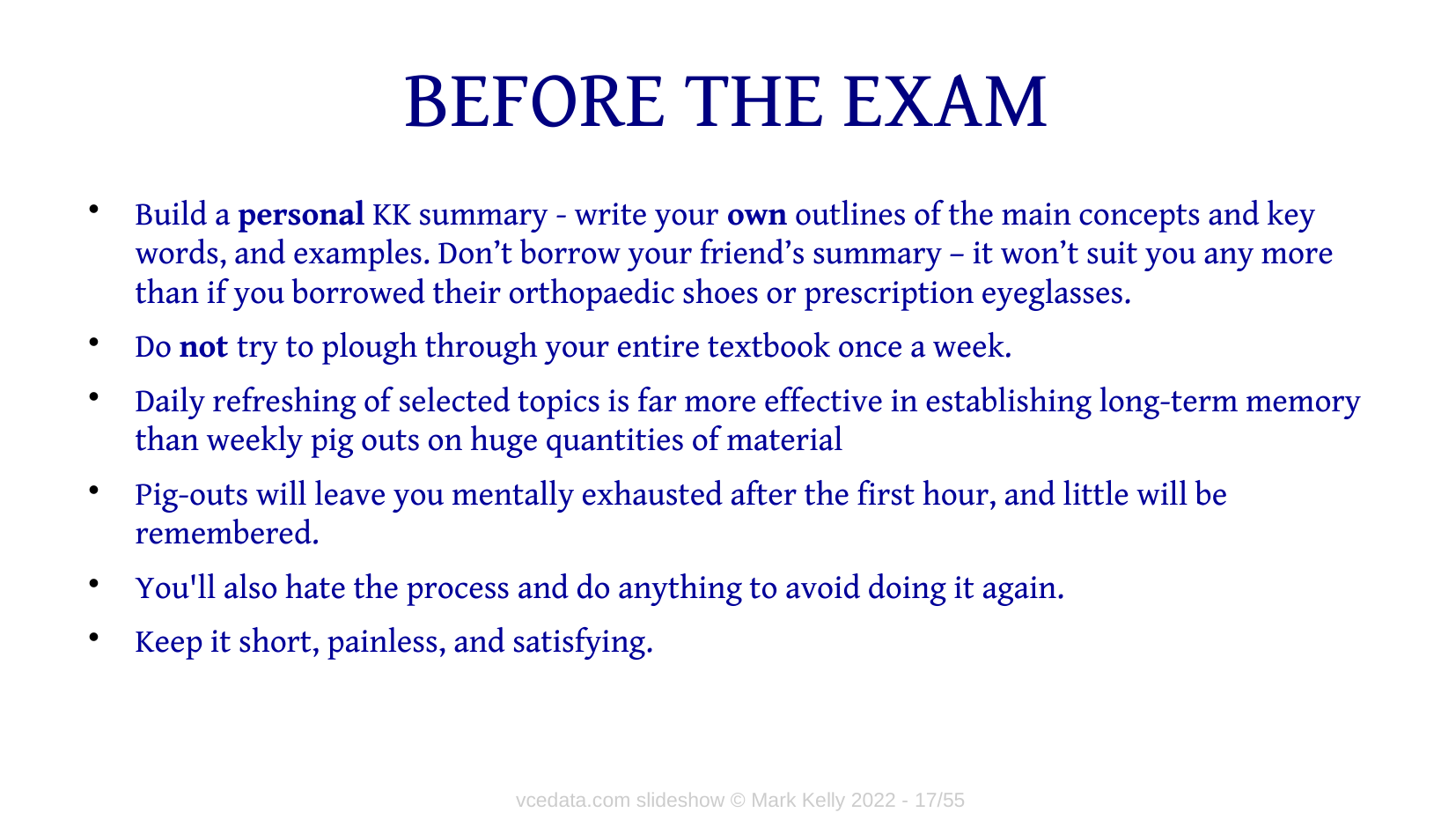

# BEFORE THE EXAM
Build a personal KK summary - write your own outlines of the main concepts and key words, and examples. Don’t borrow your friend’s summary – it won’t suit you any more than if you borrowed their orthopaedic shoes or prescription eyeglasses.
Do not try to plough through your entire textbook once a week.
Daily refreshing of selected topics is far more effective in establishing long-term memory than weekly pig outs on huge quantities of material
Pig-outs will leave you mentally exhausted after the first hour, and little will be remembered.
You'll also hate the process and do anything to avoid doing it again.
Keep it short, painless, and satisfying.
vcedata.com slideshow © Mark Kelly 2022 - 17/17